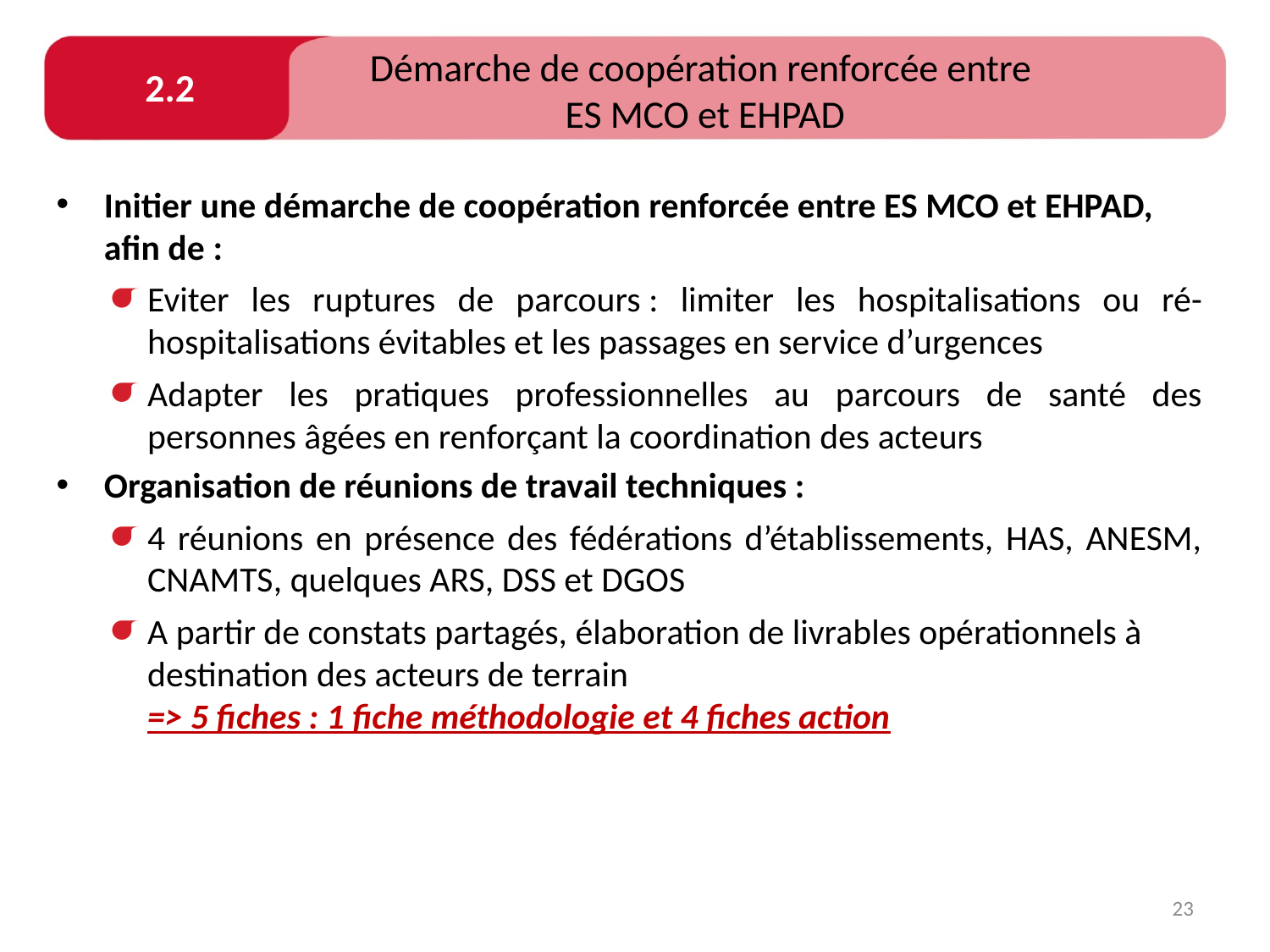

2.2
# Démarche de coopération renforcée entre ES MCO et EHPAD
Initier une démarche de coopération renforcée entre ES MCO et EHPAD, afin de :
Eviter les ruptures de parcours : limiter les hospitalisations ou ré-hospitalisations évitables et les passages en service d’urgences
Adapter les pratiques professionnelles au parcours de santé des personnes âgées en renforçant la coordination des acteurs
Organisation de réunions de travail techniques :
4 réunions en présence des fédérations d’établissements, HAS, ANESM, CNAMTS, quelques ARS, DSS et DGOS
A partir de constats partagés, élaboration de livrables opérationnels à destination des acteurs de terrain
=> 5 fiches : 1 fiche méthodologie et 4 fiches action

23